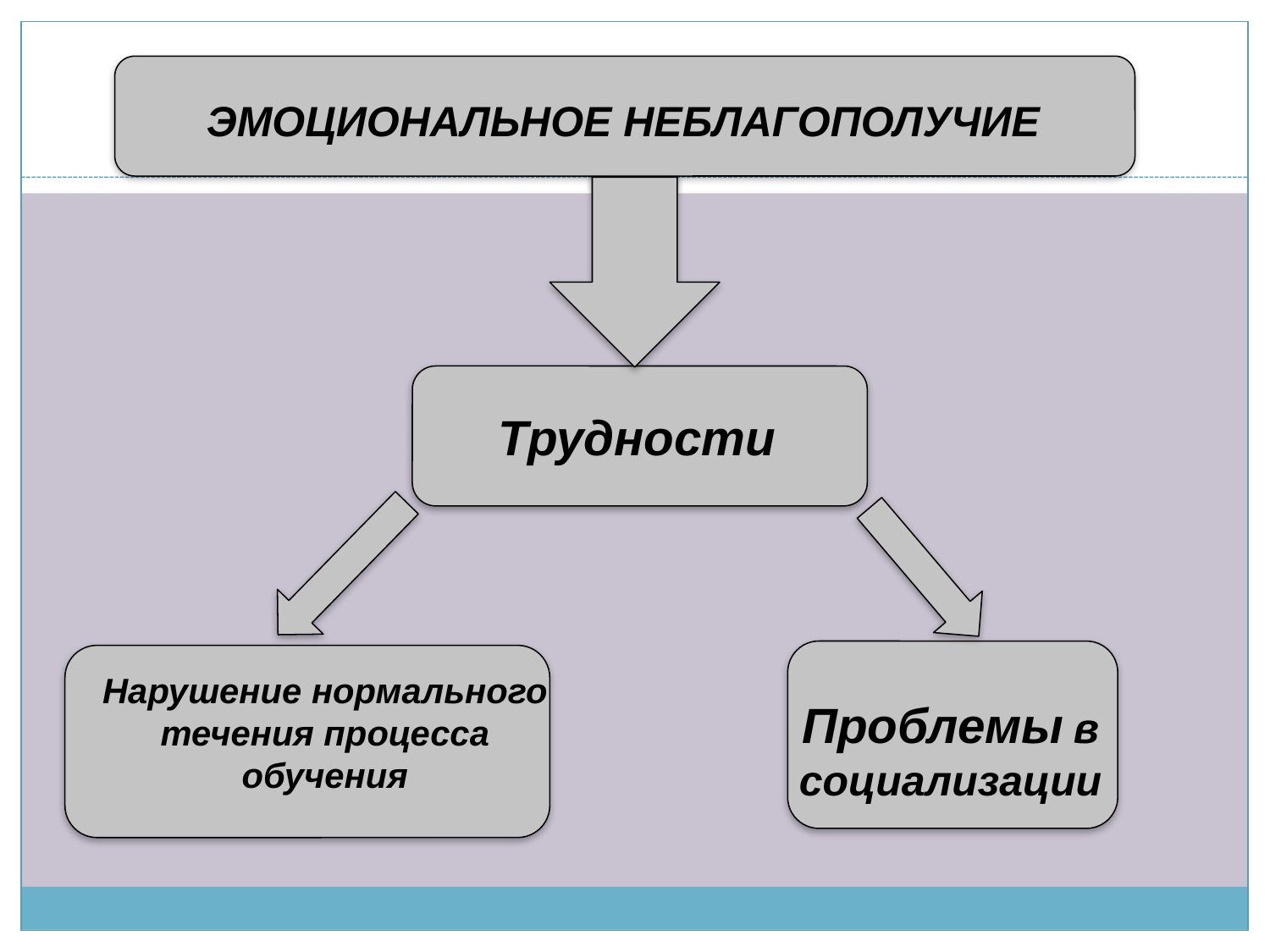

Проблема
ЭМОЦИОНАЛЬНОЕ НЕБЛАГОПОЛУЧИЕ

Трудности

Нарушение нормального течения процесса обучения
Проблемы в социализации